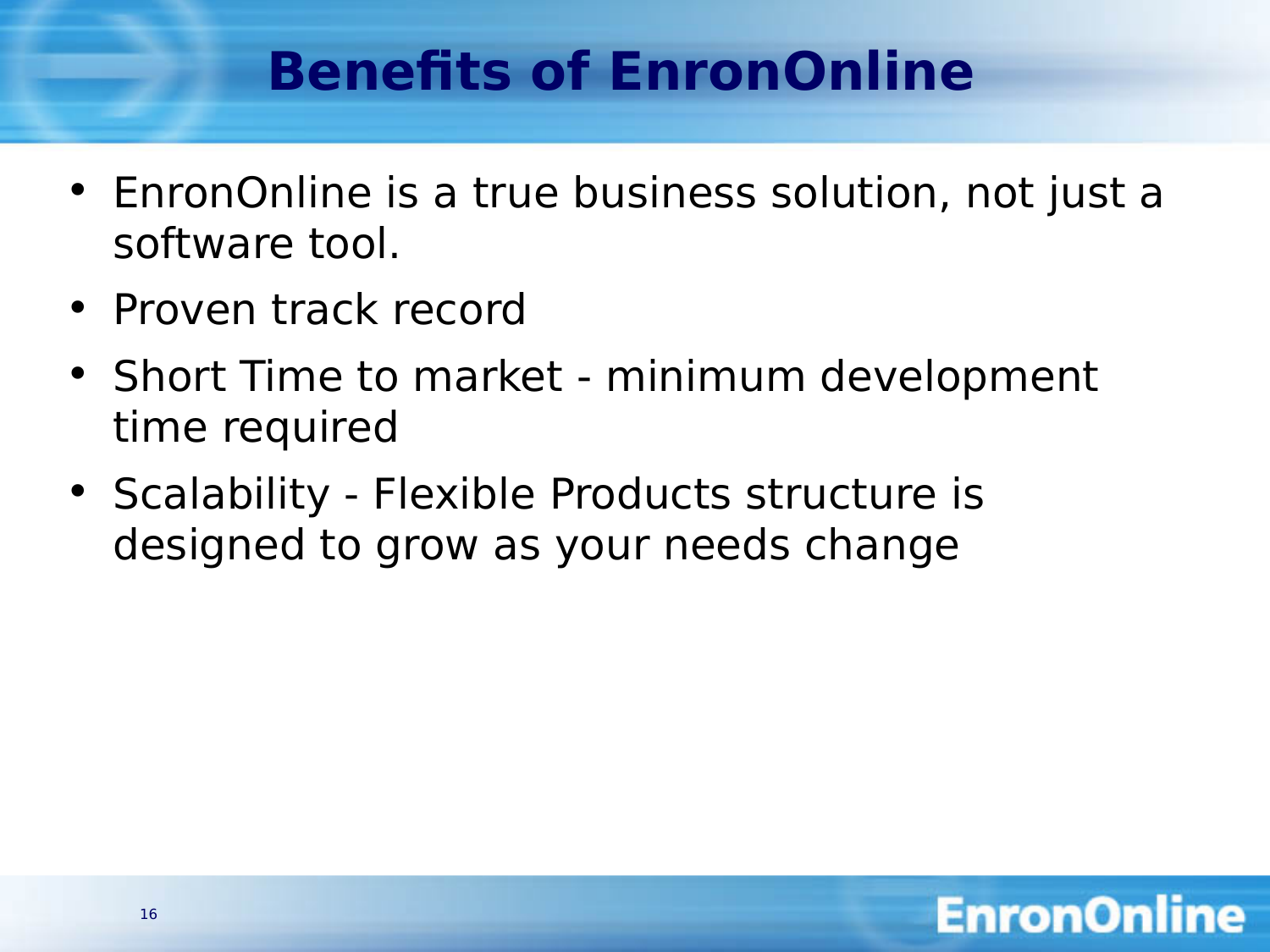

16
# Benefits of EnronOnline
EnronOnline is a true business solution, not just a software tool.
Proven track record
Short Time to market - minimum development time required
Scalability - Flexible Products structure is designed to grow as your needs change